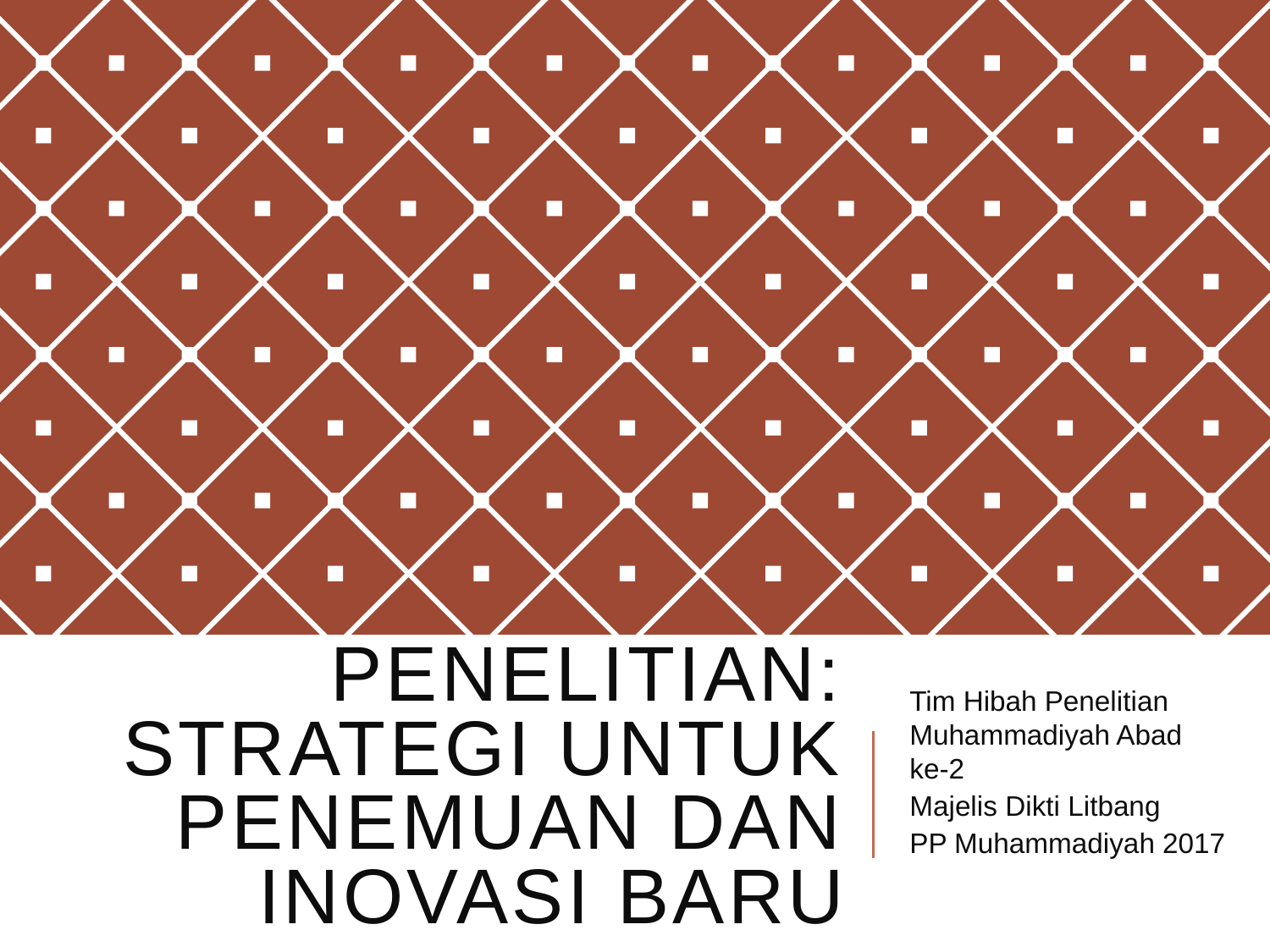

# Penelitian: Strategi untuk Penemuan dan Inovasi Baru
Tim Hibah Penelitian Muhammadiyah Abad ke-2
Majelis Dikti Litbang
PP Muhammadiyah 2017